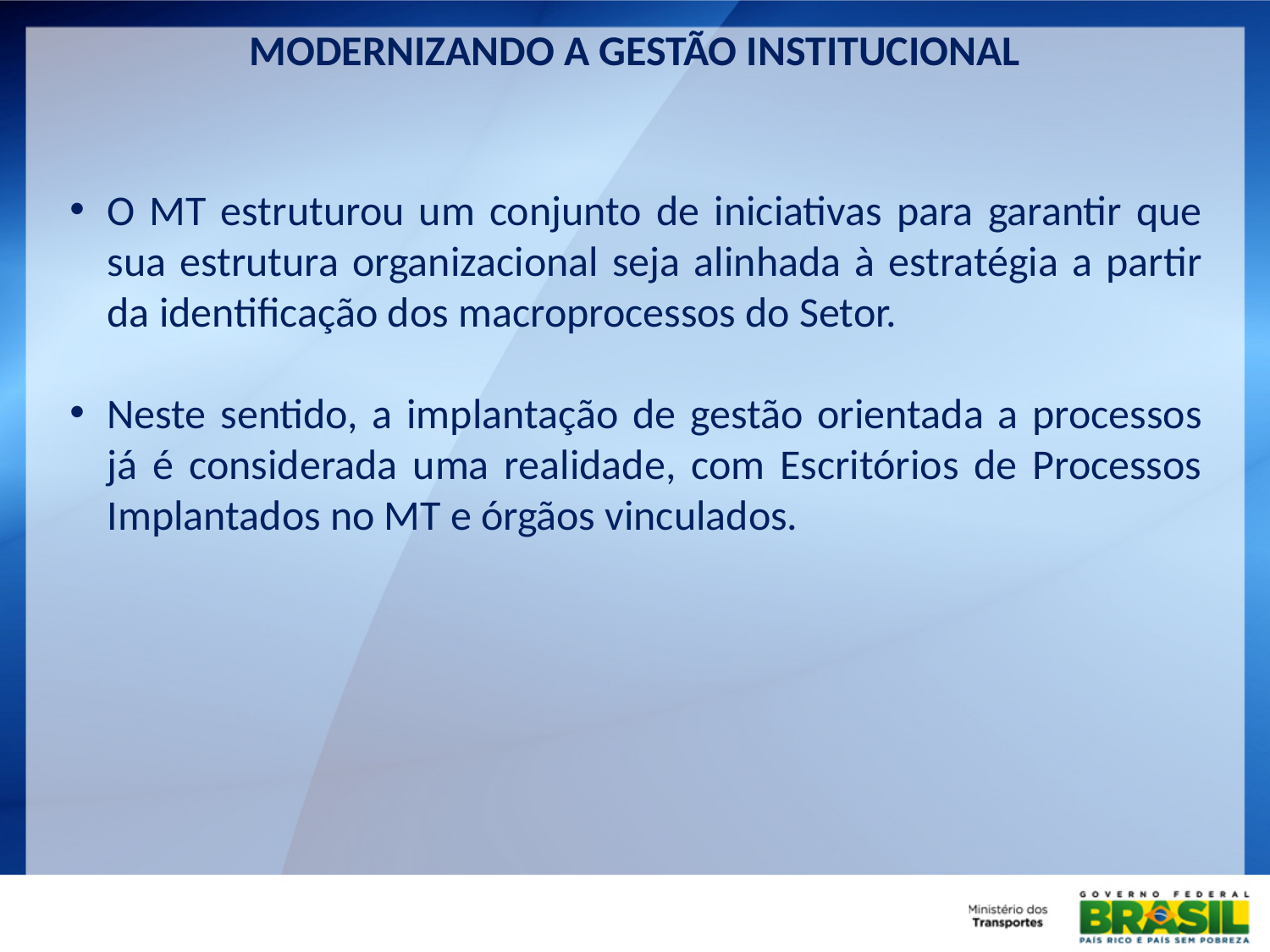

MODERNIZANDO A GESTÃO INSTITUCIONAL

O MT estruturou um conjunto de iniciativas para garantir que sua estrutura organizacional seja alinhada à estratégia a partir da identificação dos macroprocessos do Setor.

Neste sentido, a implantação de gestão orientada a processos já é considerada uma realidade, com Escritórios de Processos Implantados no MT e órgãos vinculados.